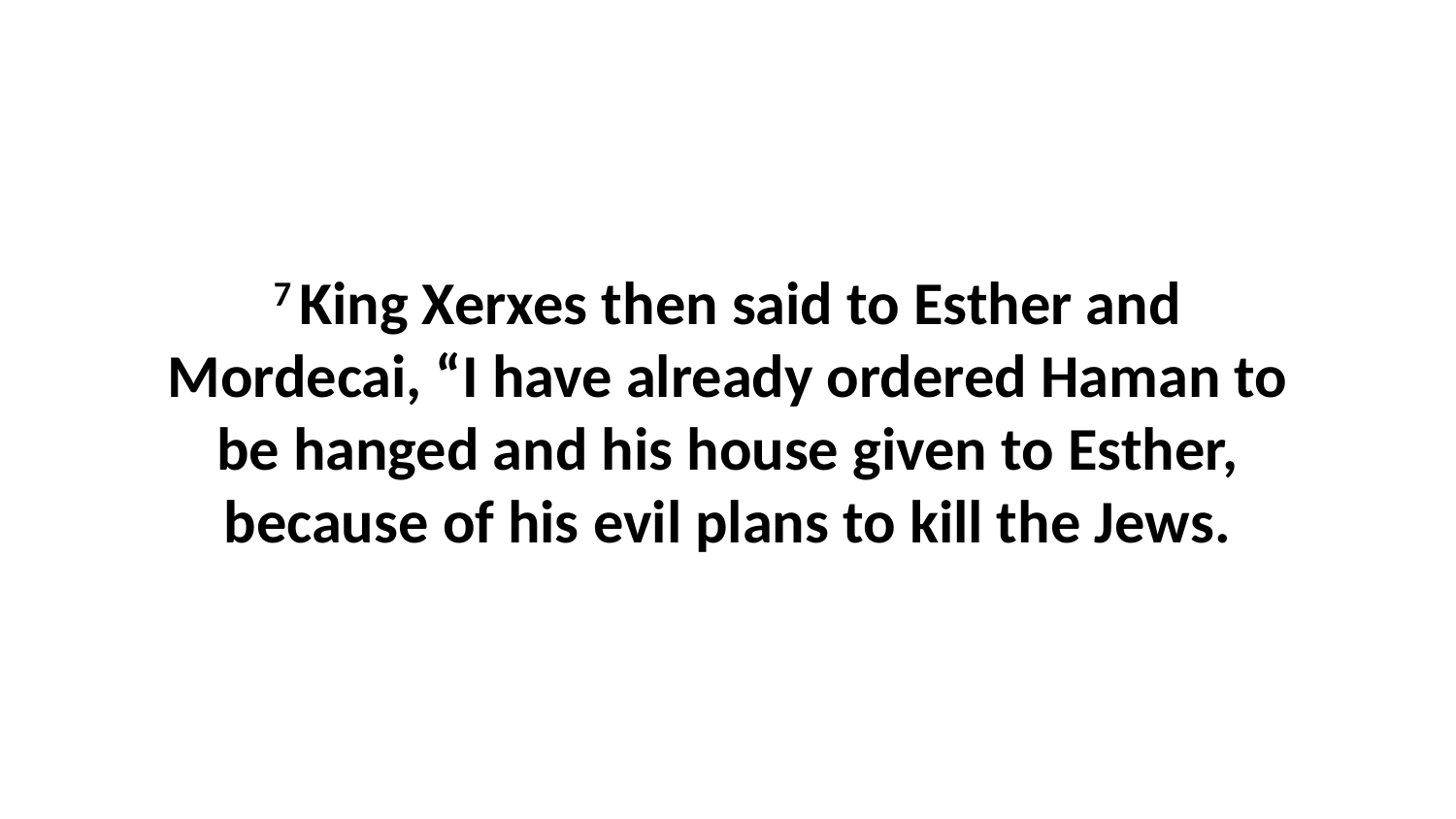

7 King Xerxes then said to Esther and Mordecai, “I have already ordered Haman to be hanged and his house given to Esther, because of his evil plans to kill the Jews.